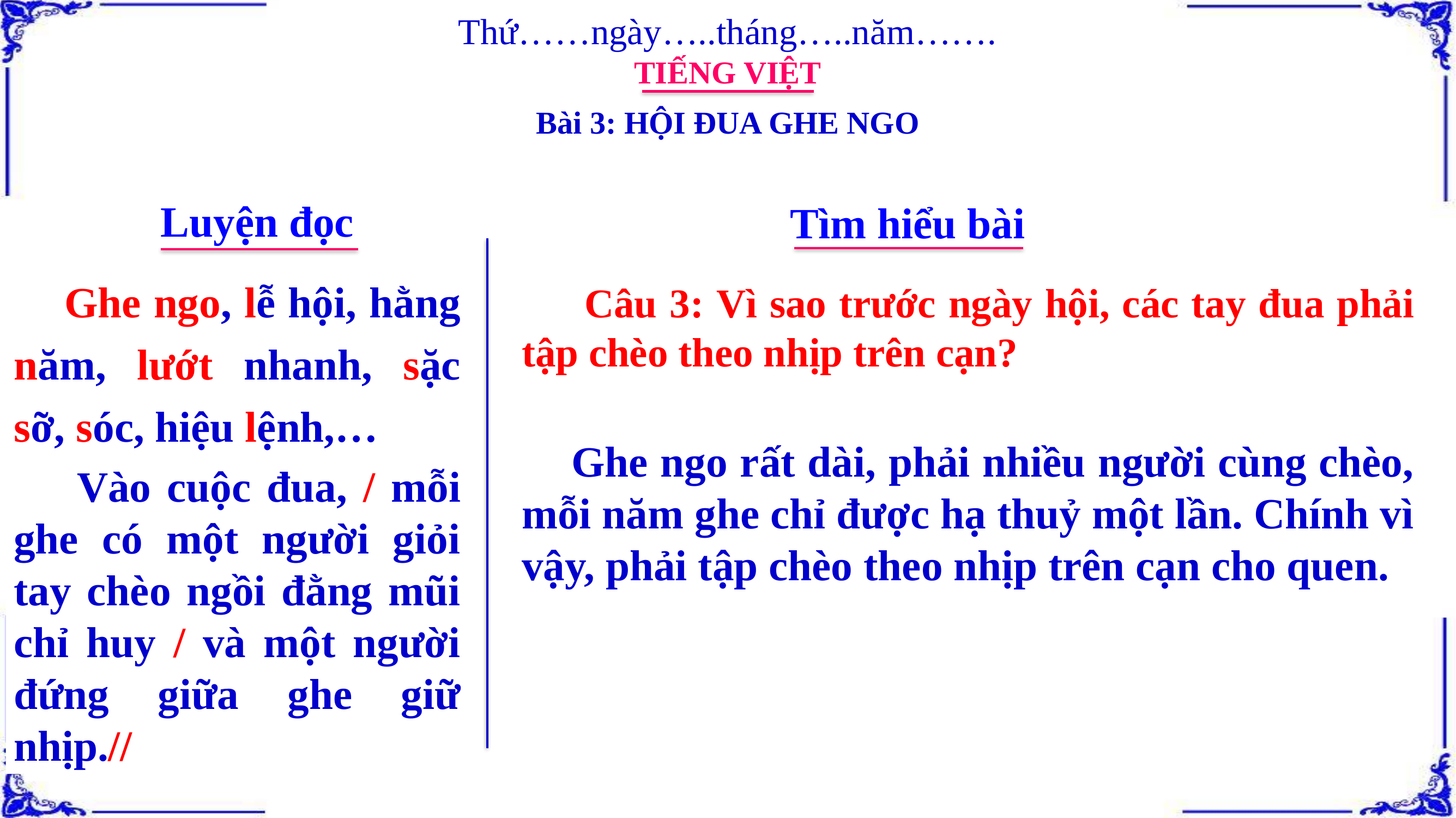

Thứ……ngày…..tháng…..năm…….
TIẾNG VIỆT
Bài 3: HỘI ĐUA GHE NGO
Luyện đọc
Tìm hiểu bài
    Ghe ngo, lễ hội, hằng năm, lướt nhanh, sặc sỡ, sóc, hiệu lệnh,…
     Câu 3: Vì sao trước ngày hội, các tay đua phải tập chèo theo nhịp trên cạn?
    Ghe ngo rất dài, phải nhiều người cùng chèo, mỗi năm ghe chỉ được hạ thuỷ một lần. Chính vì vậy, phải tập chèo theo nhịp trên cạn cho quen.
    Vào cuộc đua, / mỗi ghe có một người giỏi tay chèo ngồi đằng mũi chỉ huy / và một người đứng giữa ghe giữ nhịp.//